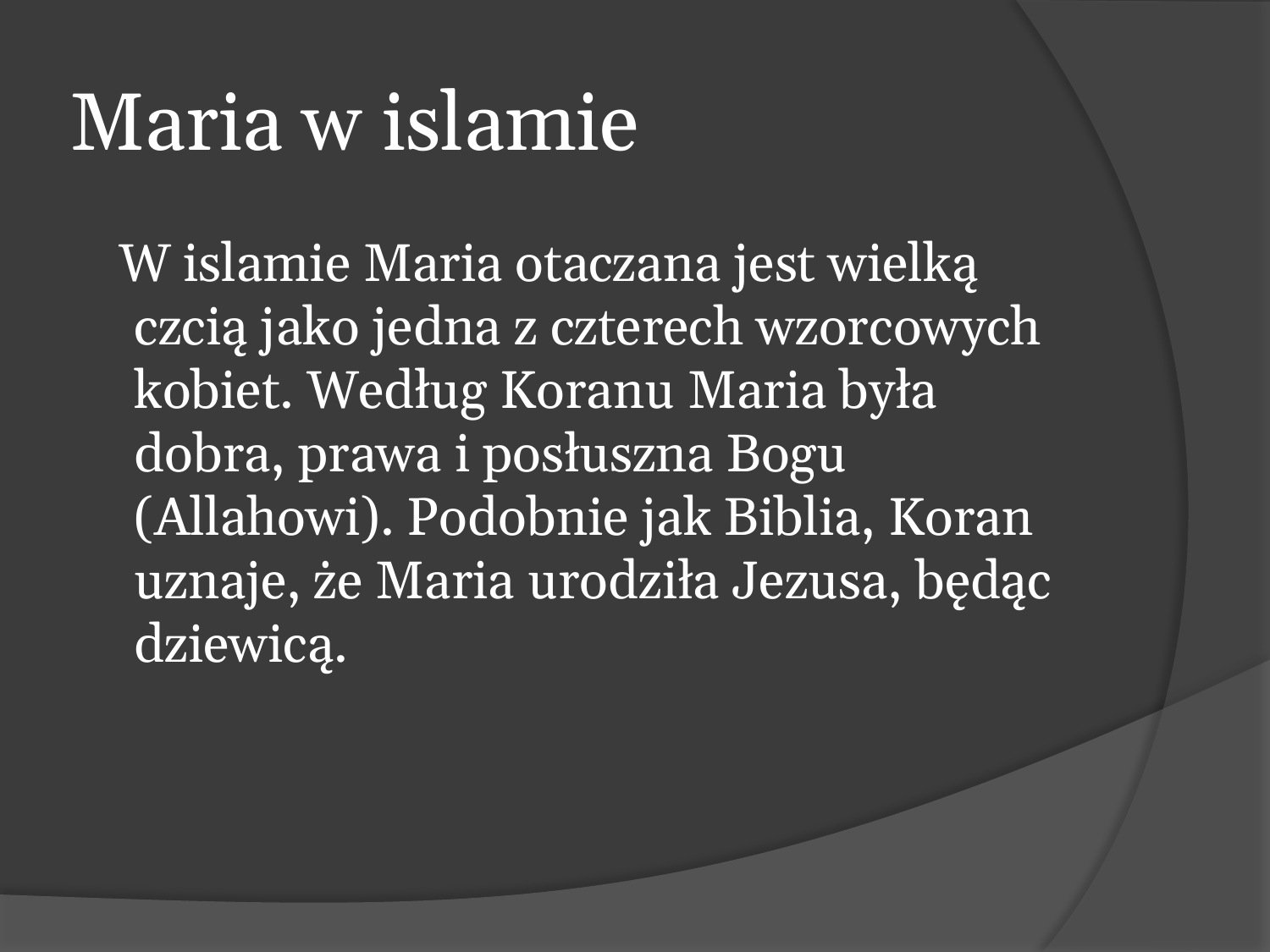

# Maria w islamie
   W islamie Maria otaczana jest wielką czcią jako jedna z czterech wzorcowych kobiet. Według Koranu Maria była dobra, prawa i posłuszna Bogu (Allahowi). Podobnie jak Biblia, Koran uznaje, że Maria urodziła Jezusa, będąc dziewicą.